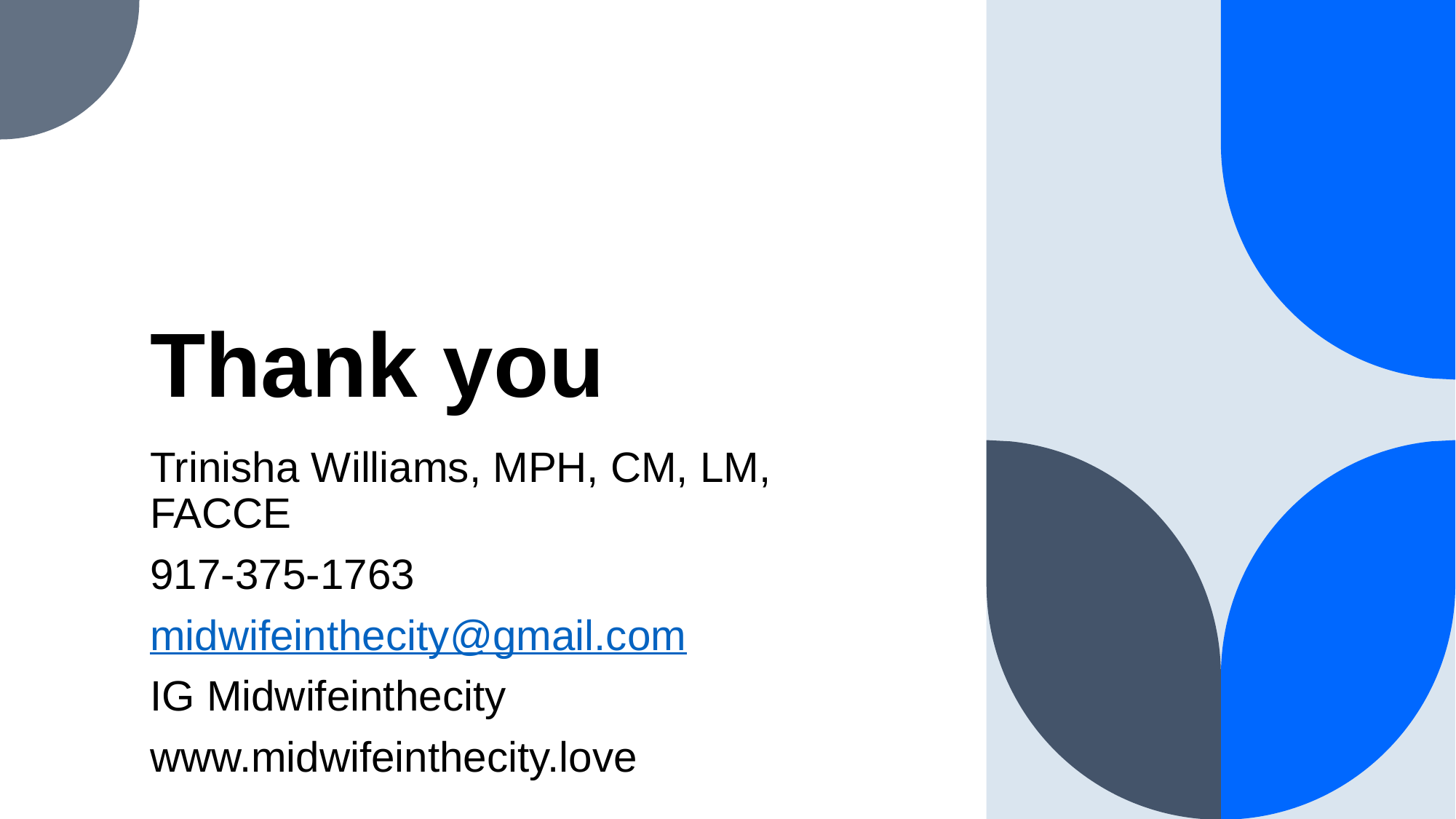

# Thank you
Trinisha Williams, MPH, CM, LM, FACCE
917-375-1763
midwifeinthecity@gmail.com
IG Midwifeinthecity
www.midwifeinthecity.love